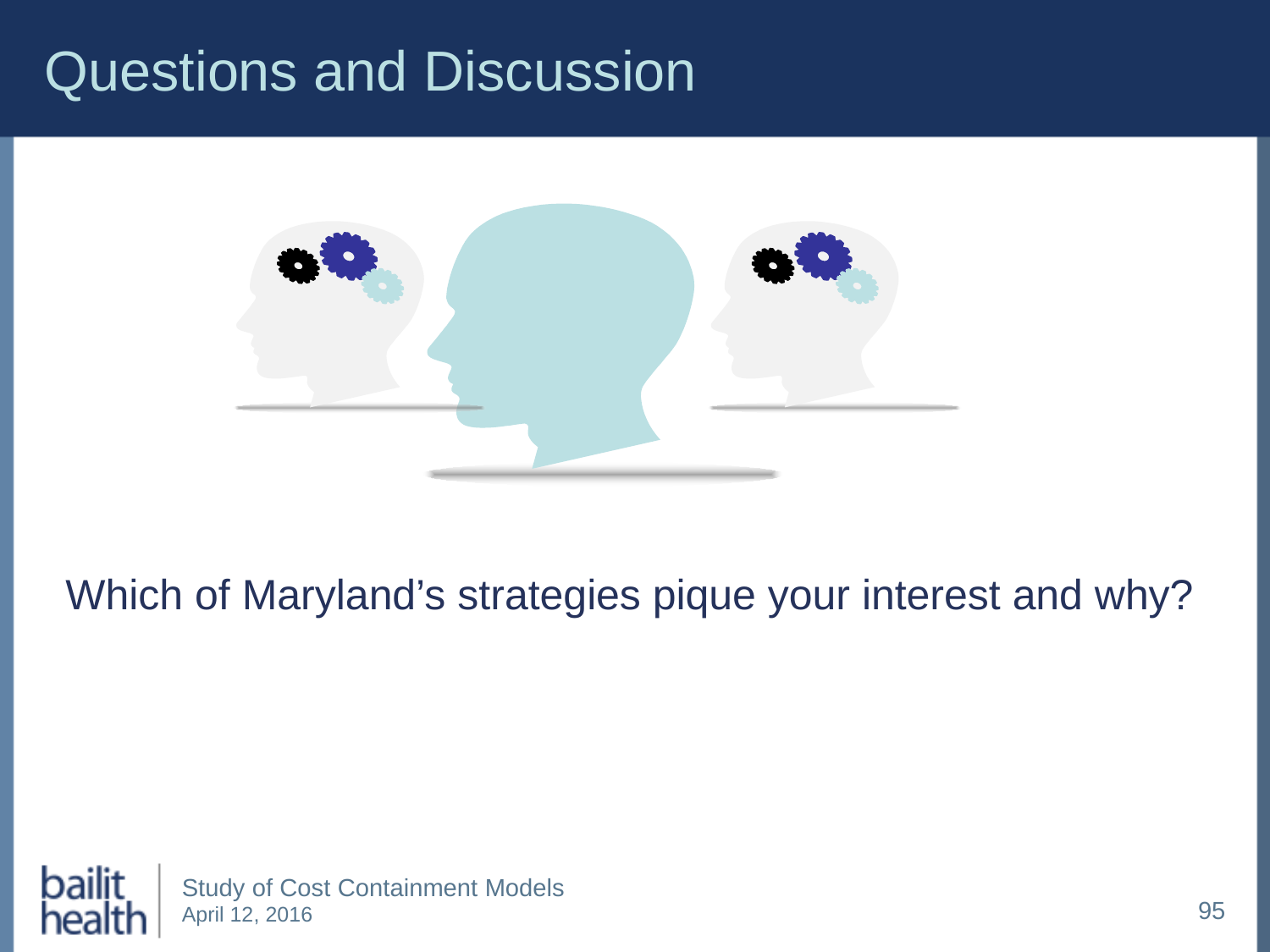

# Questions and Discussion

Which of Maryland’s strategies pique your interest and why?

95